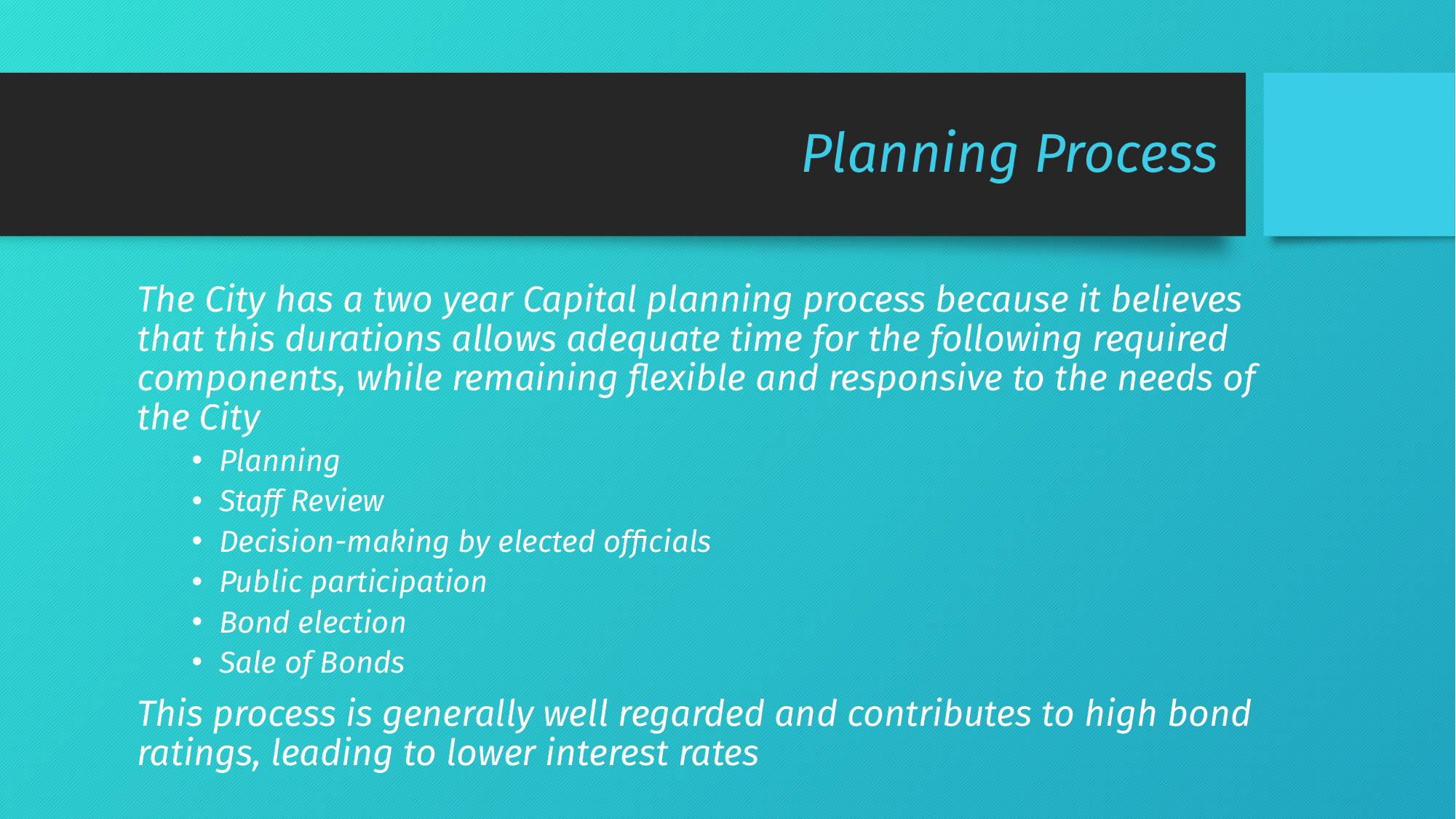

# Planning Process
The City has a two year Capital planning process because it believes that this durations allows adequate time for the following required components, while remaining flexible and responsive to the needs of the City
Planning
Staff Review
Decision-making by elected officials
Public participation
Bond election
Sale of Bonds
This process is generally well regarded and contributes to high bond ratings, leading to lower interest rates